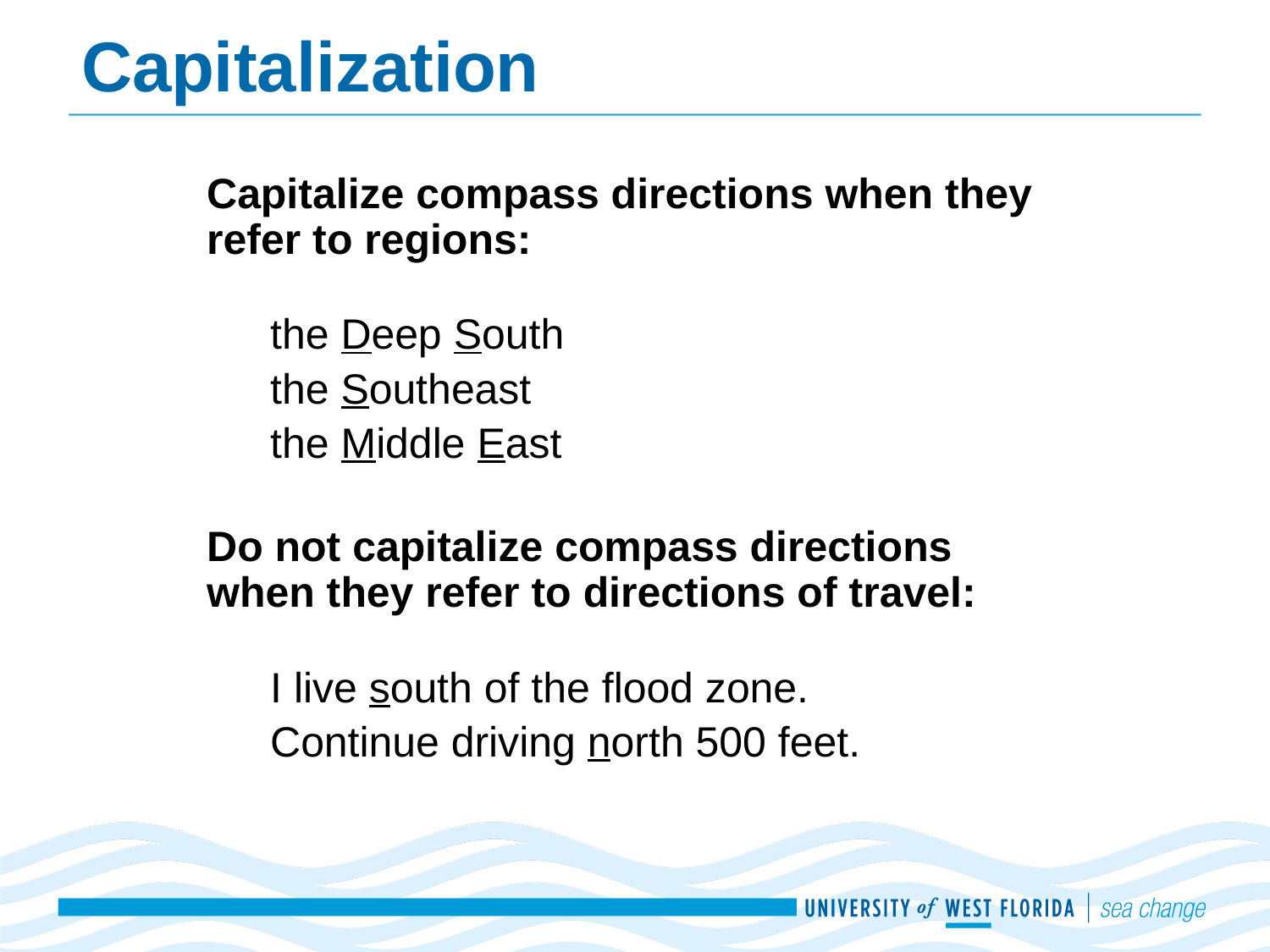

# Capitalization
Capitalize compass directions when they refer to regions:

the Deep South
the Southeast
the Middle East

Do not capitalize compass directions when they refer to directions of travel:

I live south of the flood zone.
Continue driving north 500 feet.